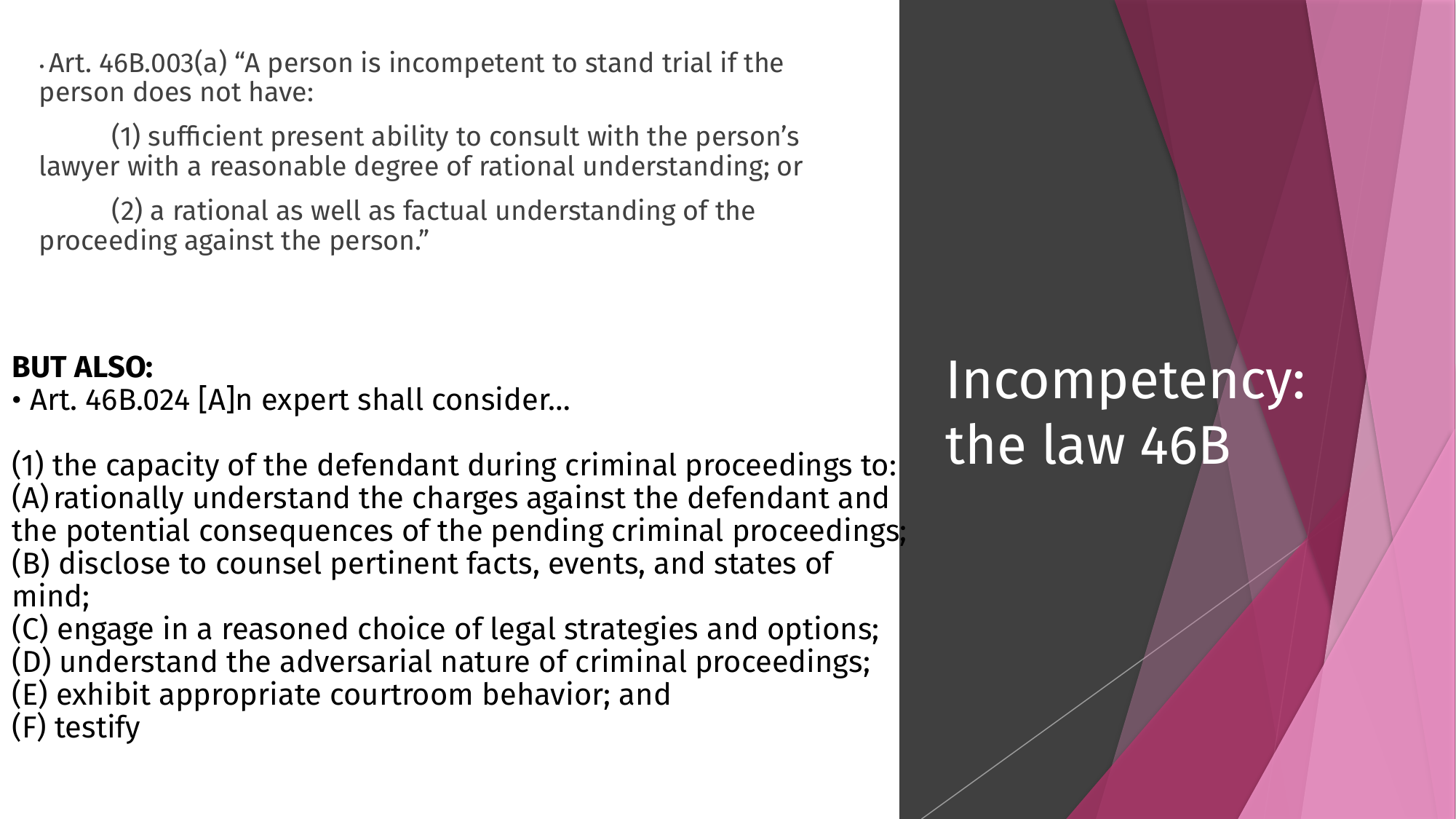

• Art. 46B.003(a) “A person is incompetent to stand trial if the person does not have:
          (1) sufficient present ability to consult with the person’s lawyer with a reasonable degree of rational understanding; or
          (2) a rational as well as factual understanding of the proceeding against the person.”

# Incompetency: the law 46B
BUT ALSO:
• Art. 46B.024 [A]n expert shall consider…

(1) the capacity of the defendant during criminal proceedings to:
rationally understand the charges against the defendant and
the potential consequences of the pending criminal proceedings;
(B) disclose to counsel pertinent facts, events, and states of
mind;
(C) engage in a reasoned choice of legal strategies and options;
(D) understand the adversarial nature of criminal proceedings;
(E) exhibit appropriate courtroom behavior; and
(F) testify